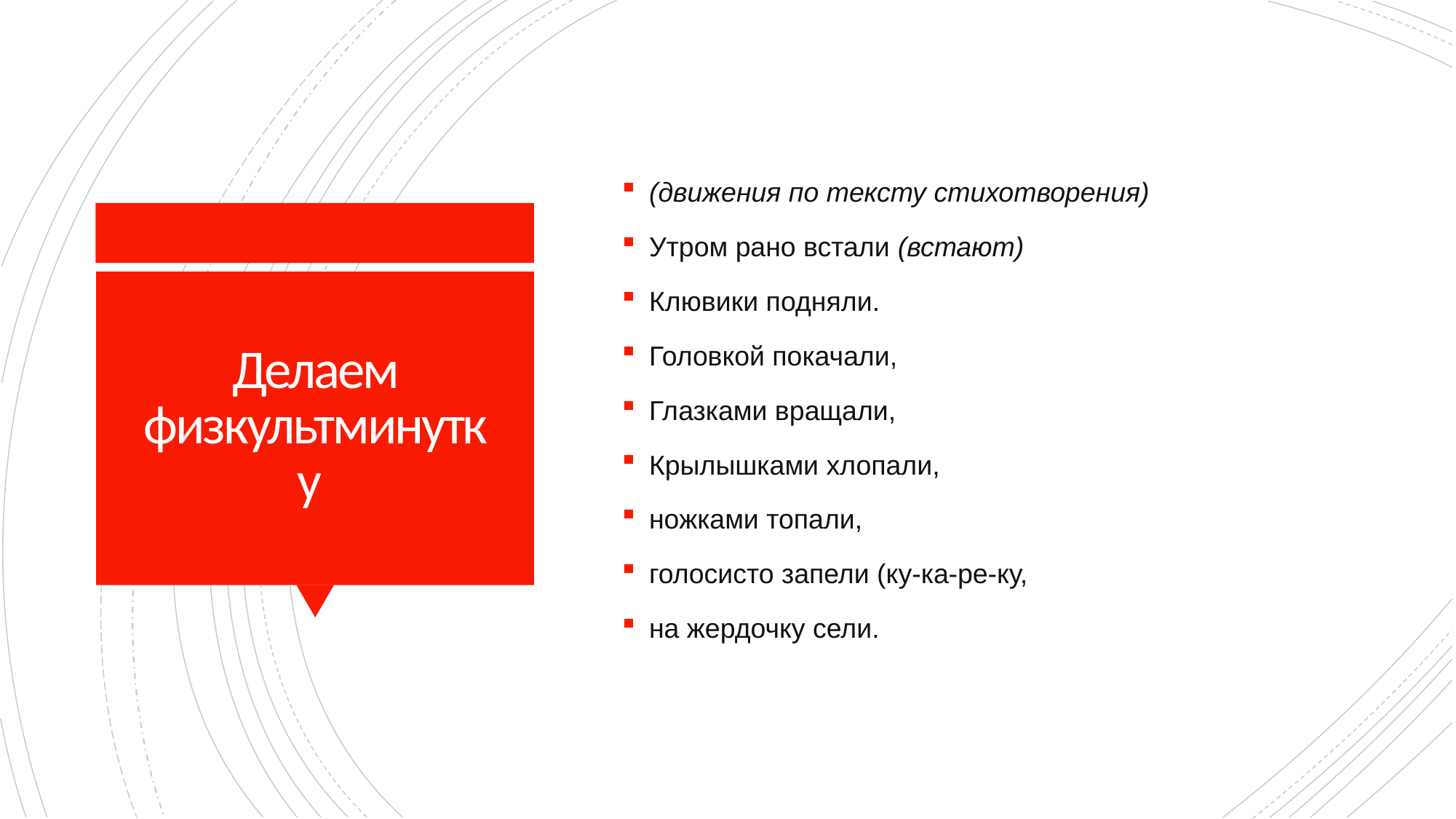

(движения по тексту стихотворения)
Утром рано встали (встают)
Клювики подняли.
Головкой покачали,
Глазками вращали,
Крылышками хлопали,
ножками топали,
голосисто запели (ку-ка-ре-ку,
на жердочку сели.

# Делаем физкультминутку